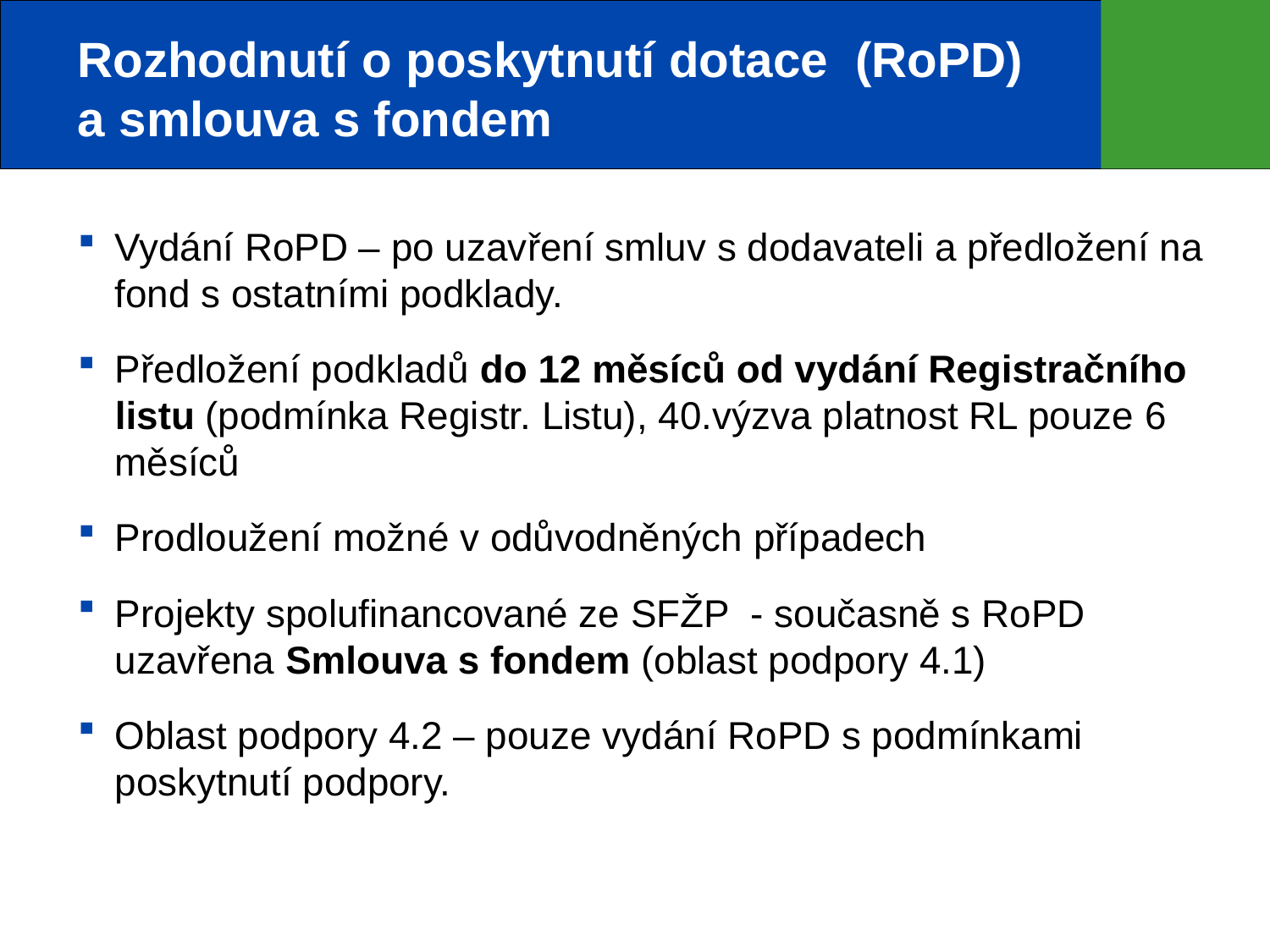

# Rozhodnutí o poskytnutí dotace  (RoPD) a smlouva s fondem
Vydání RoPD – po uzavření smluv s dodavateli a předložení na fond s ostatními podklady.
Předložení podkladů do 12 měsíců od vydání Registračního listu (podmínka Registr. Listu), 40.výzva platnost RL pouze 6 měsíců
Prodloužení možné v odůvodněných případech
Projekty spolufinancované ze SFŽP  - současně s RoPD uzavřena Smlouva s fondem (oblast podpory 4.1)
Oblast podpory 4.2 – pouze vydání RoPD s podmínkami poskytnutí podpory.